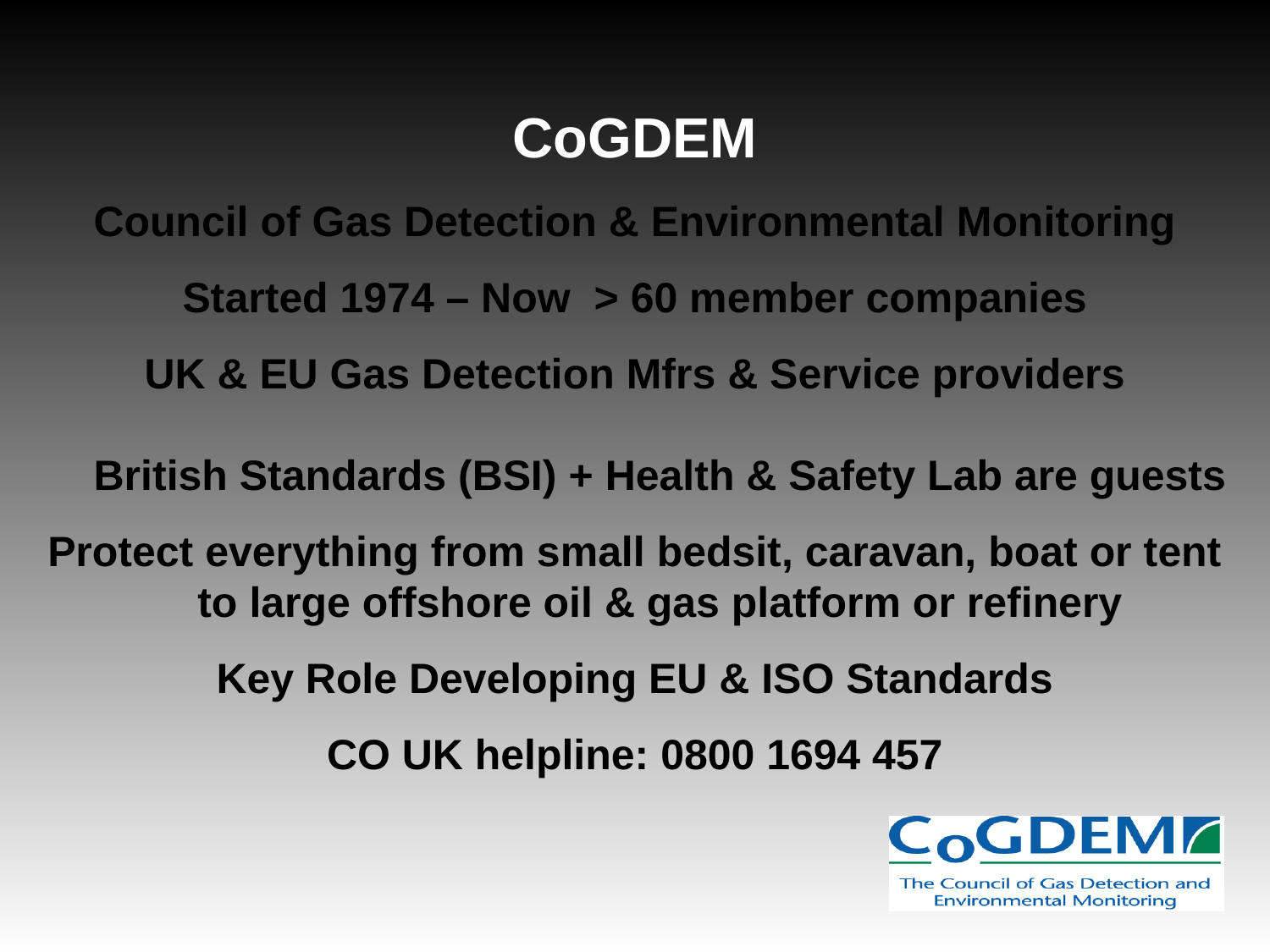

CoGDEM
Council of Gas Detection & Environmental Monitoring

Started 1974 – Now  > 60 member companies

UK & EU Gas Detection Mfrs & Service providers
British Standards (BSI) + Health & Safety Lab are guests

Protect everything from small bedsit, caravan, boat or tent to large offshore oil & gas platform or refinery

Key Role Developing EU & ISO Standards

CO UK helpline: 0800 1694 457